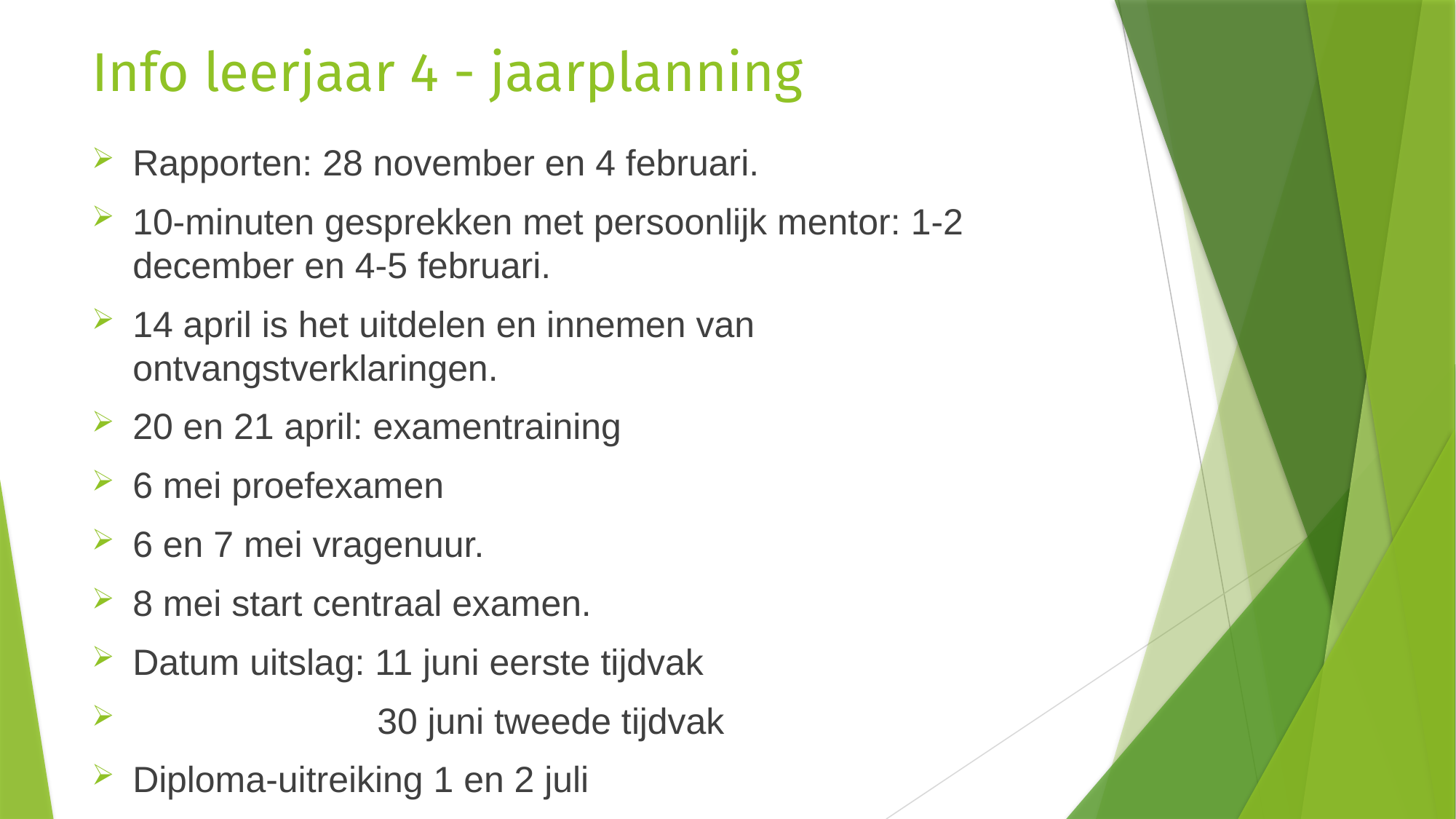

# Info leerjaar 4 - jaarplanning
Rapporten: 28 november en 4 februari.
10-minuten gesprekken met persoonlijk mentor: 1-2 december en 4-5 februari.
14 april is het uitdelen en innemen van ontvangstverklaringen.
20 en 21 april: examentraining
6 mei proefexamen
6 en 7 mei vragenuur.
8 mei start centraal examen.
Datum uitslag: 11 juni eerste tijdvak
                        30 juni tweede tijdvak
Diploma-uitreiking 1 en 2 juli